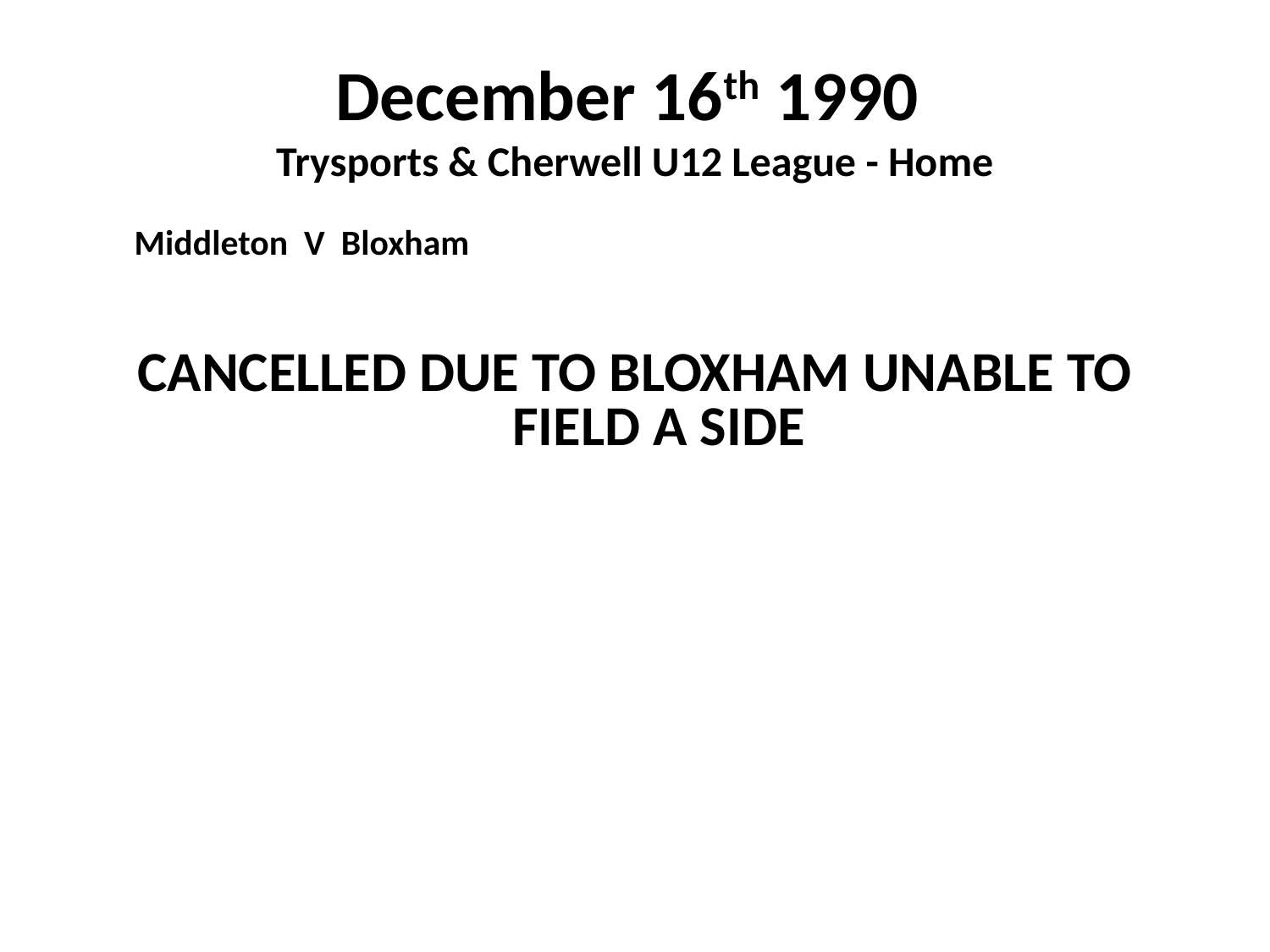

# December 16th 1990 Trysports & Cherwell U12 League - Home
       Middleton  V  Bloxham

CANCELLED DUE TO BLOXHAM UNABLE TO FIELD A SIDE